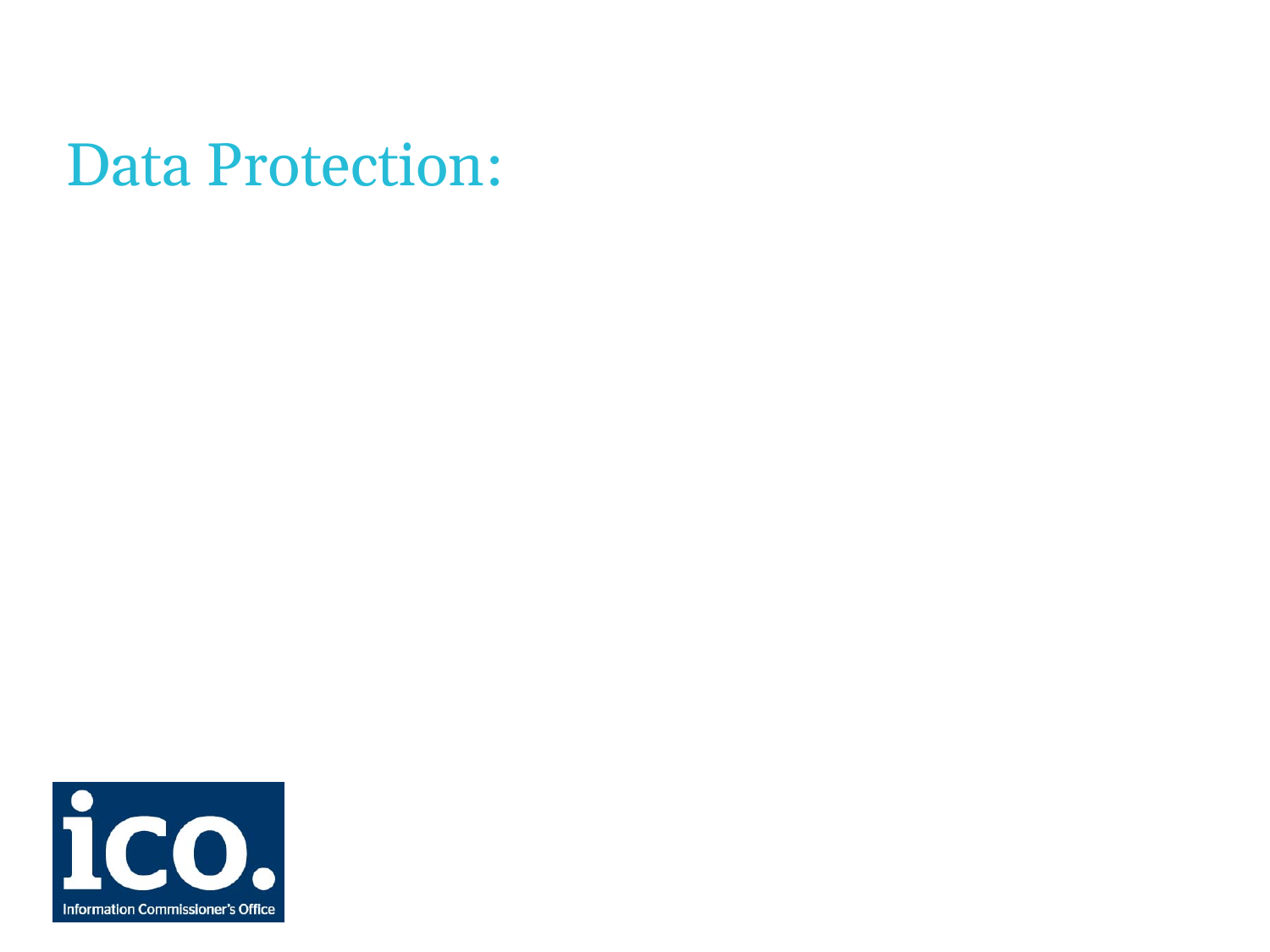

# Data Protection: the Data Protection Act 1998 and the GDPR, data protection present and future
Museums + Heritage webinar, 30 November 2017

Richard Sisson, ICO, Policy and Engagement Department (Private and Third Sector)